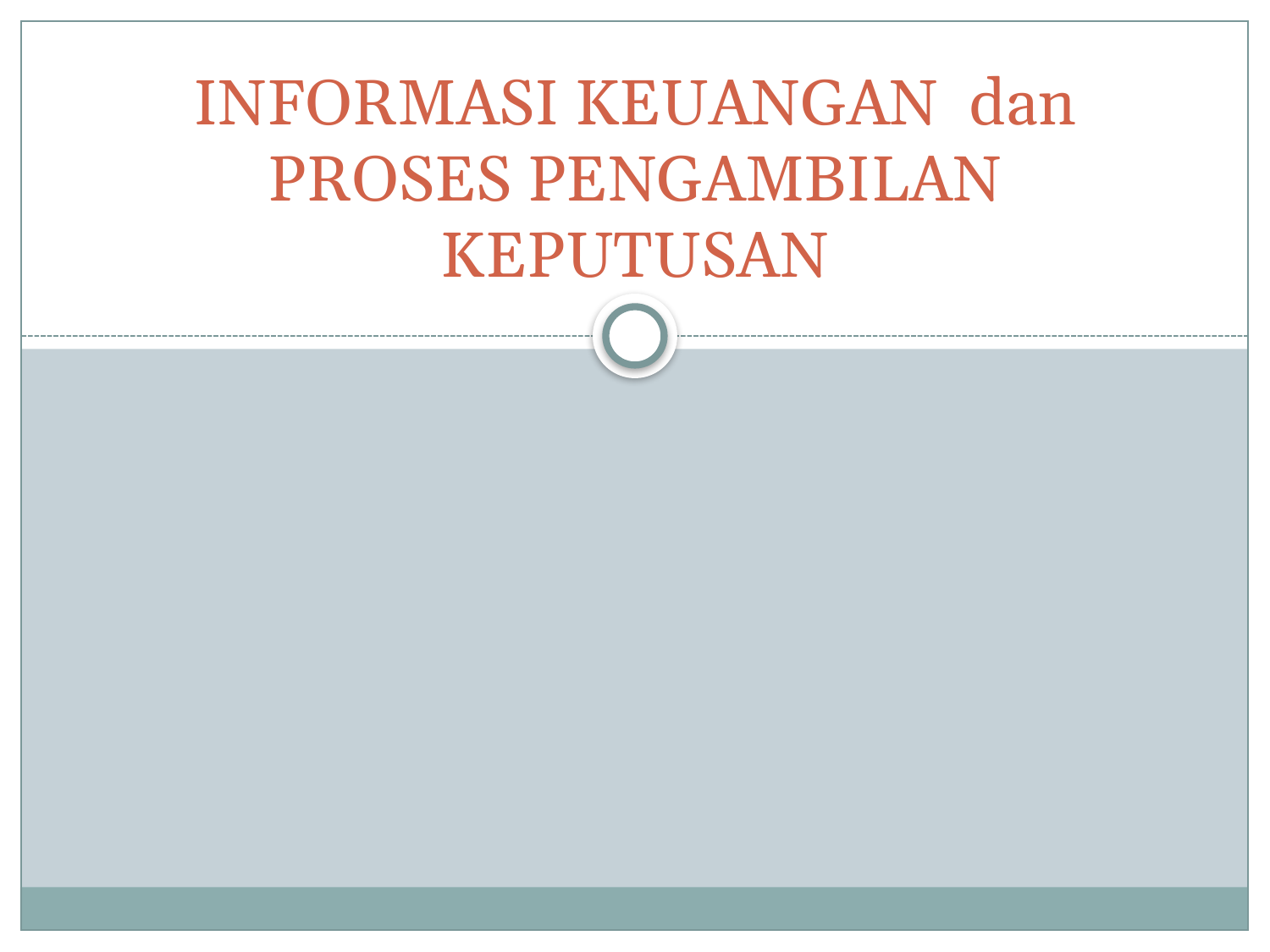

# INFORMASI KEUANGAN  dan PROSES PENGAMBILAN KEPUTUSAN